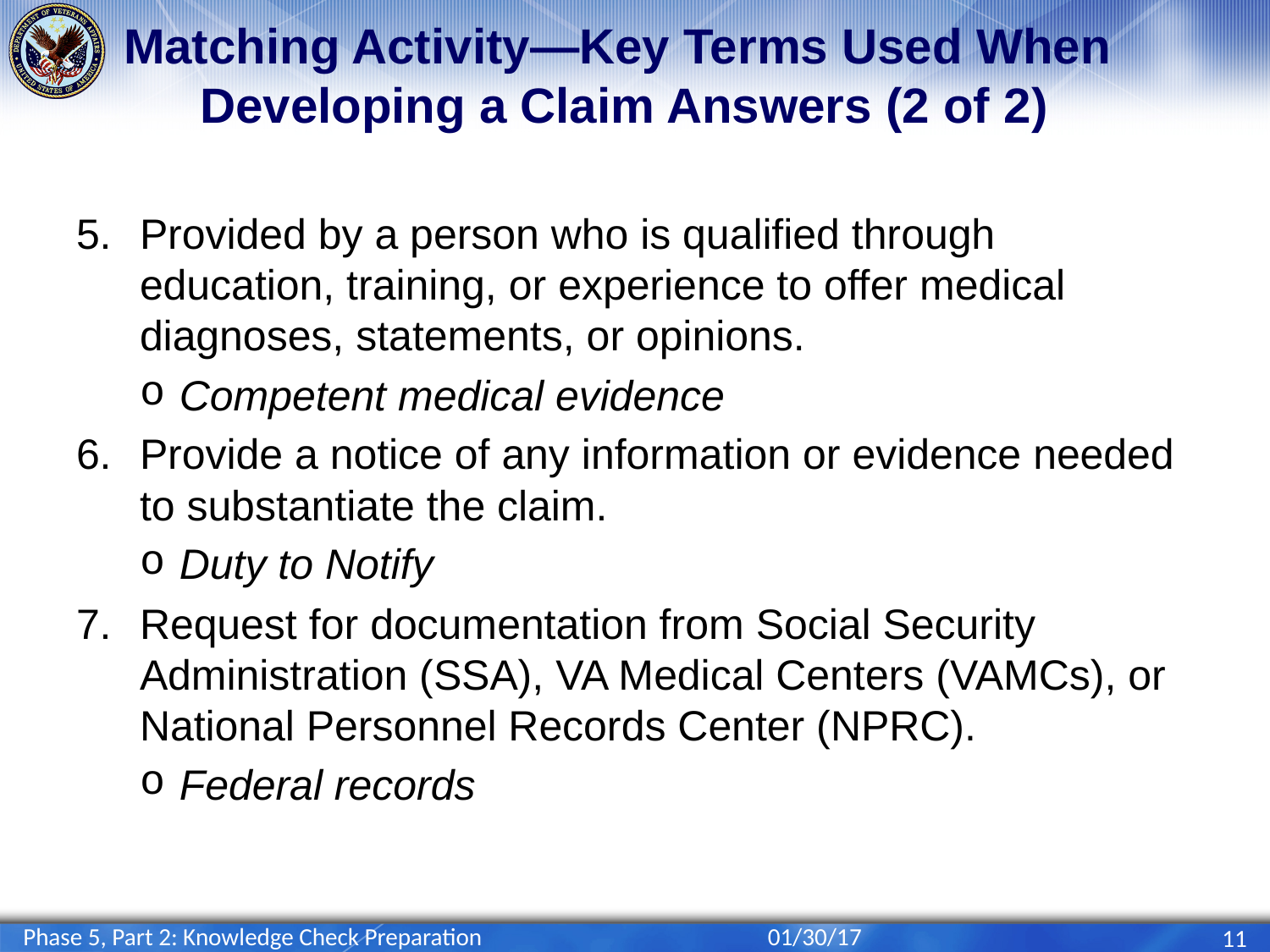

# Matching Activity—Key Terms Used When Developing a Claim Answers (2 of 2)
Provided by a person who is qualified through education, training, or experience to offer medical diagnoses, statements, or opinions.
Competent medical evidence
Provide a notice of any information or evidence needed to substantiate the claim.
Duty to Notify
Request for documentation from Social Security Administration (SSA), VA Medical Centers (VAMCs), or National Personnel Records Center (NPRC).
Federal records
Phase 5, Part 2: Knowledge Check Preparation
01/30/17
11